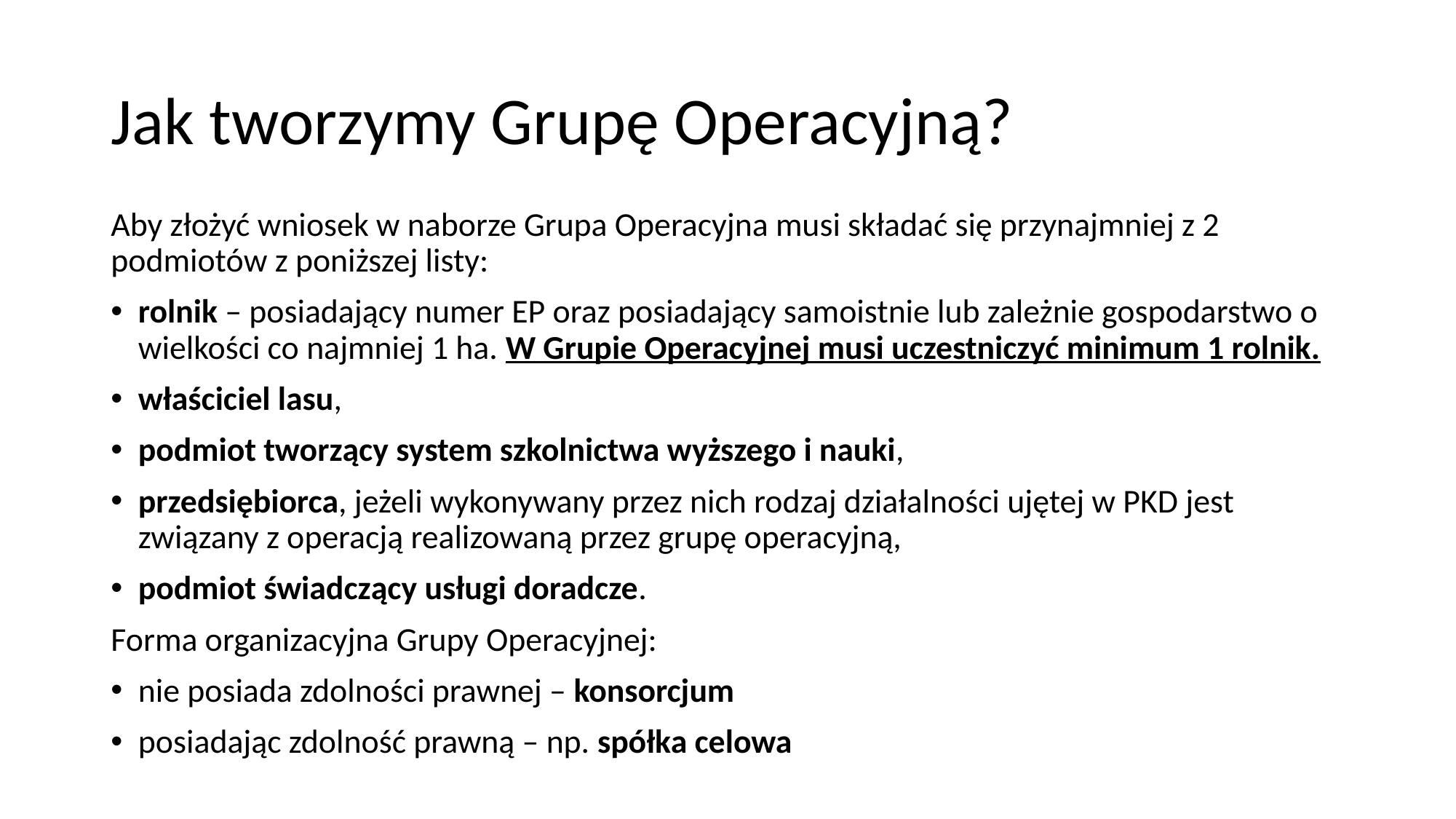

# Jak tworzymy Grupę Operacyjną?
Aby złożyć wniosek w naborze Grupa Operacyjna musi składać się przynajmniej z 2 podmiotów z poniższej listy:
rolnik – posiadający numer EP oraz posiadający samoistnie lub zależnie gospodarstwo o wielkości co najmniej 1 ha. W Grupie Operacyjnej musi uczestniczyć minimum 1 rolnik.
właściciel lasu,
podmiot tworzący system szkolnictwa wyższego i nauki,
przedsiębiorca, jeżeli wykonywany przez nich rodzaj działalności ujętej w PKD jest związany z operacją realizowaną przez grupę operacyjną,
podmiot świadczący usługi doradcze.
Forma organizacyjna Grupy Operacyjnej:
nie posiada zdolności prawnej – konsorcjum
posiadając zdolność prawną – np. spółka celowa